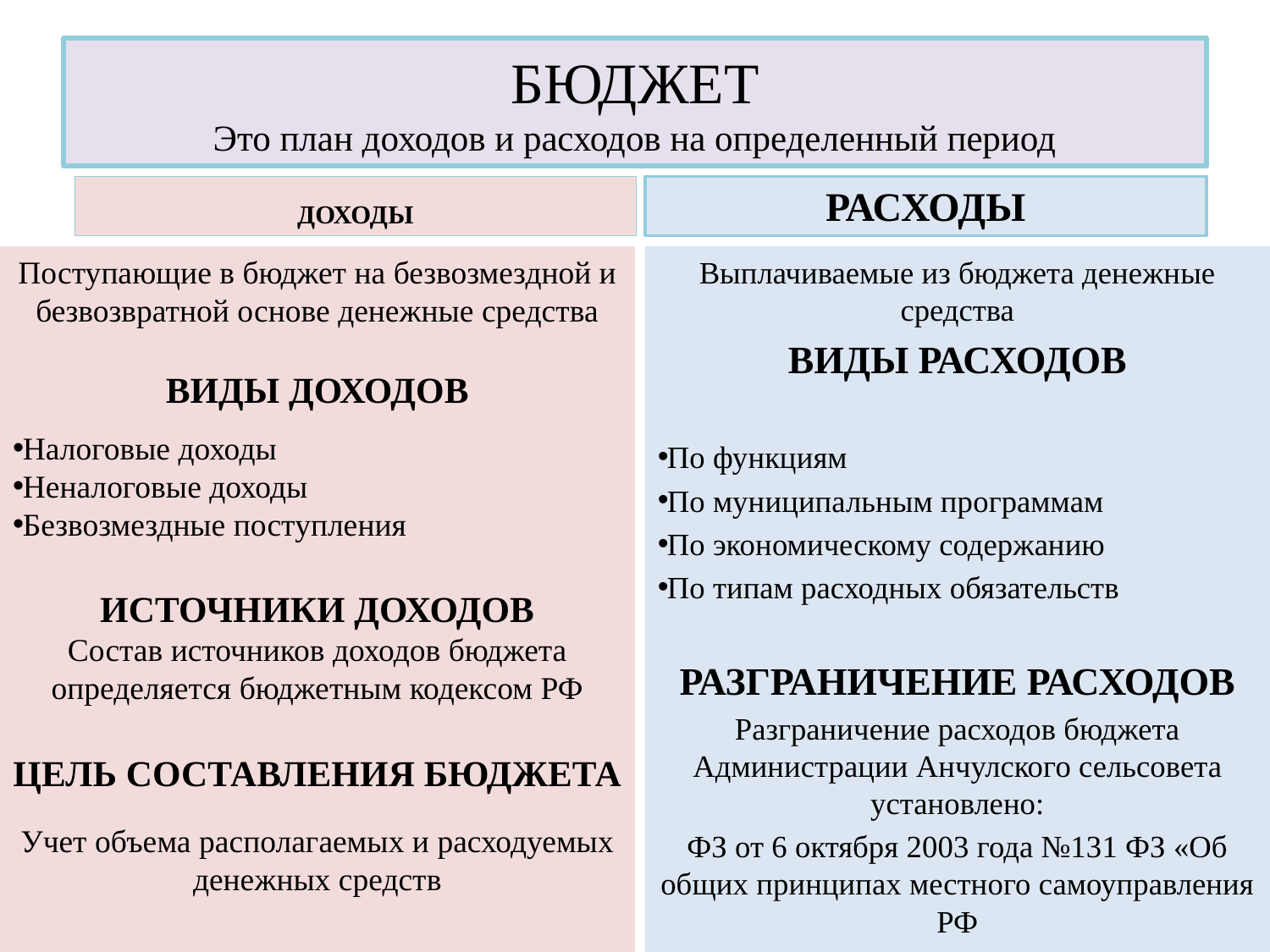

# БЮДЖЕТ Это план доходов и расходов на определенный период

ДОХОДЫ

РАСХОДЫ
Поступающие в бюджет на безвозмездной и безвозвратной основе денежные средства

ВИДЫ ДОХОДОВ

Налоговые доходы
Неналоговые доходы
Безвозмездные поступления

ИСТОЧНИКИ ДОХОДОВ
Состав источников доходов бюджета определяется бюджетным кодексом РФ

ЦЕЛЬ СОСТАВЛЕНИЯ БЮДЖЕТА

Учет объема располагаемых и расходуемых денежных средств

Выплачиваемые из бюджета денежные средства
ВИДЫ РАСХОДОВ

По функциям
По муниципальным программам
По экономическому содержанию
По типам расходных обязательств

РАЗГРАНИЧЕНИЕ РАСХОДОВ
Разграничение расходов бюджета Администрации Анчулского сельсовета установлено:
ФЗ от 6 октября 2003 года №131 ФЗ «Об общих принципах местного самоуправления РФ